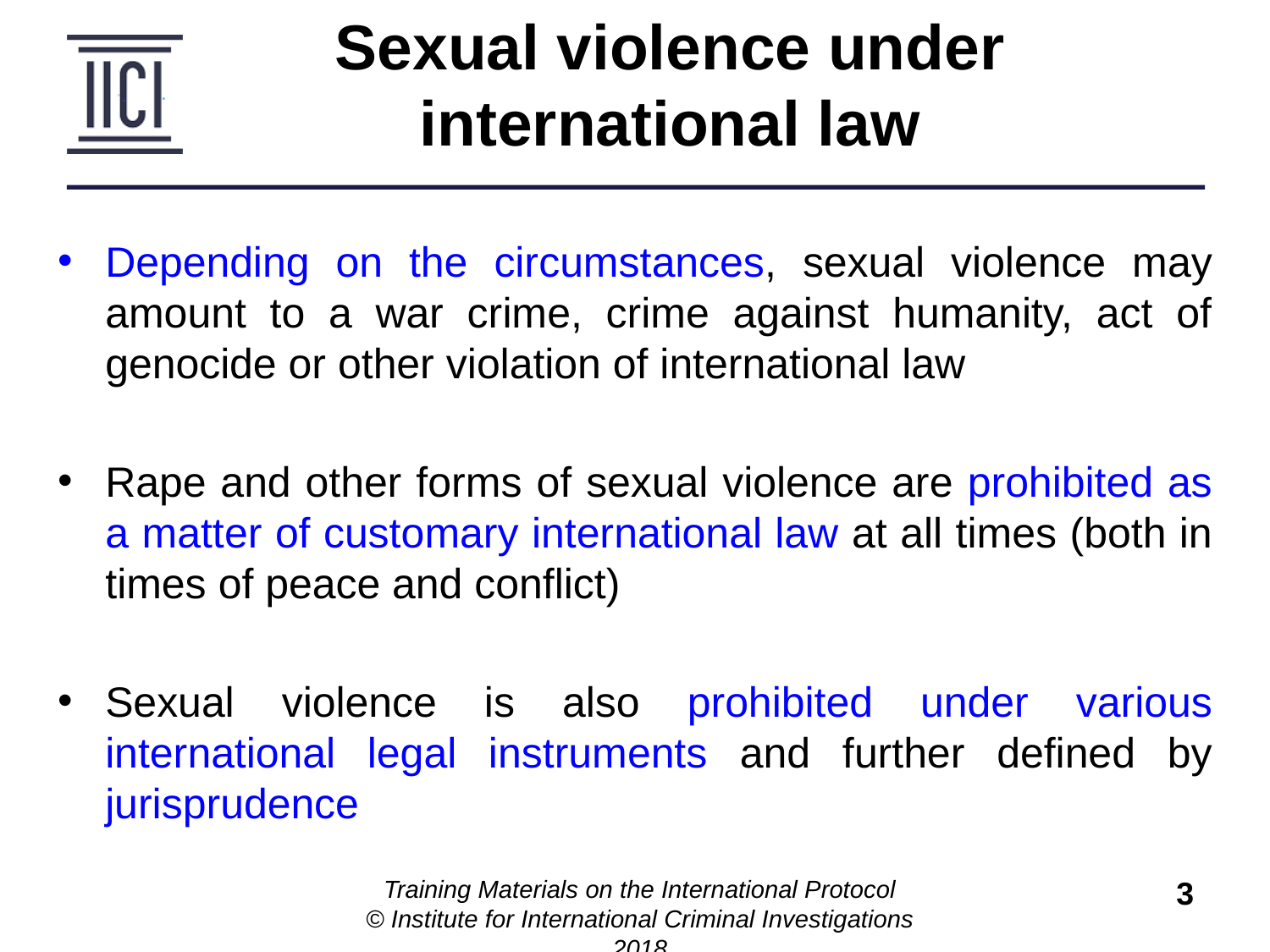

Sexual violence under international law

Depending on the circumstances, sexual violence may amount to a war crime, crime against humanity, act of genocide or other violation of international law

Rape and other forms of sexual violence are prohibited as a matter of customary international law at all times (both in times of peace and conflict)

Sexual violence is also prohibited under various international legal instruments and further defined by jurisprudence

Training Materials on the International Protocol
© Institute for International Criminal Investigations 2018
3